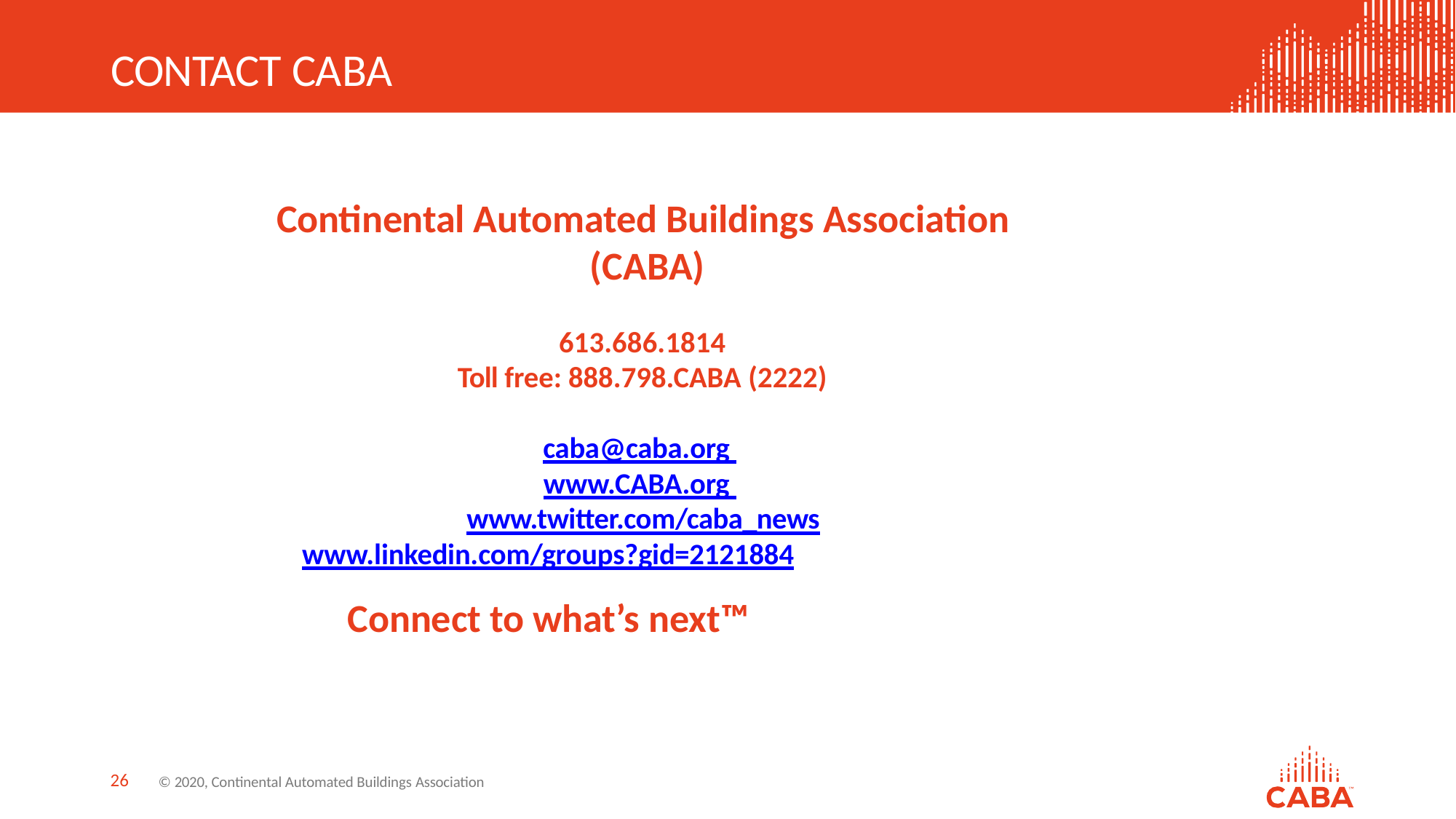

# CONTACT CABA
Continental Automated Buildings Association  (CABA)

613.686.1814
Toll free: 888.798.CABA (2222)

caba@caba.org  www.CABA.org  www.twitter.com/caba_news
www.linkedin.com/groups?gid=2121884
Connect to what’s next™
26
© 2020, Continental Automated Buildings Association